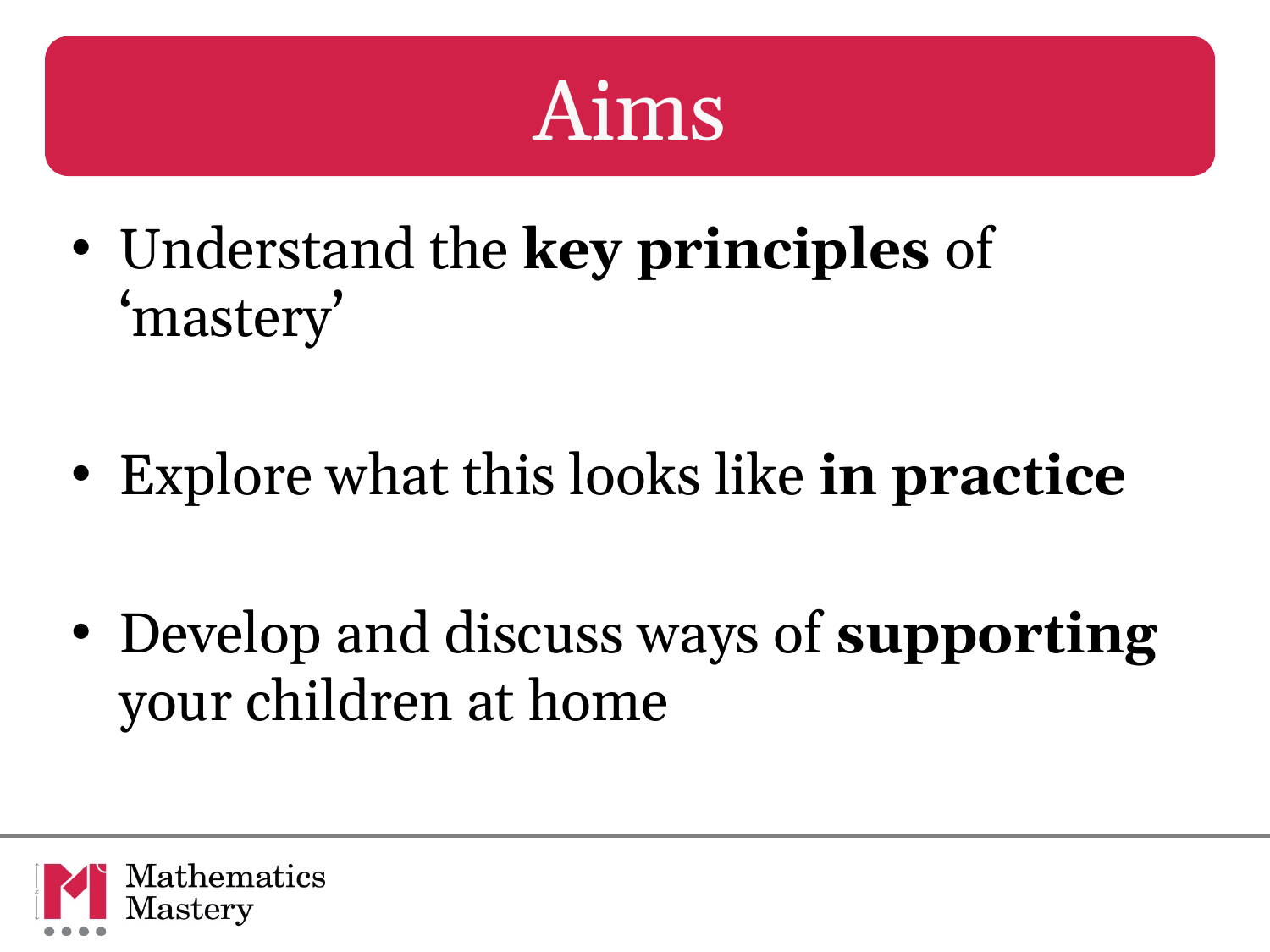

Aims
Understand the key principles of ‘mastery’

Explore what this looks like in practice

Develop and discuss ways of supporting your children at home